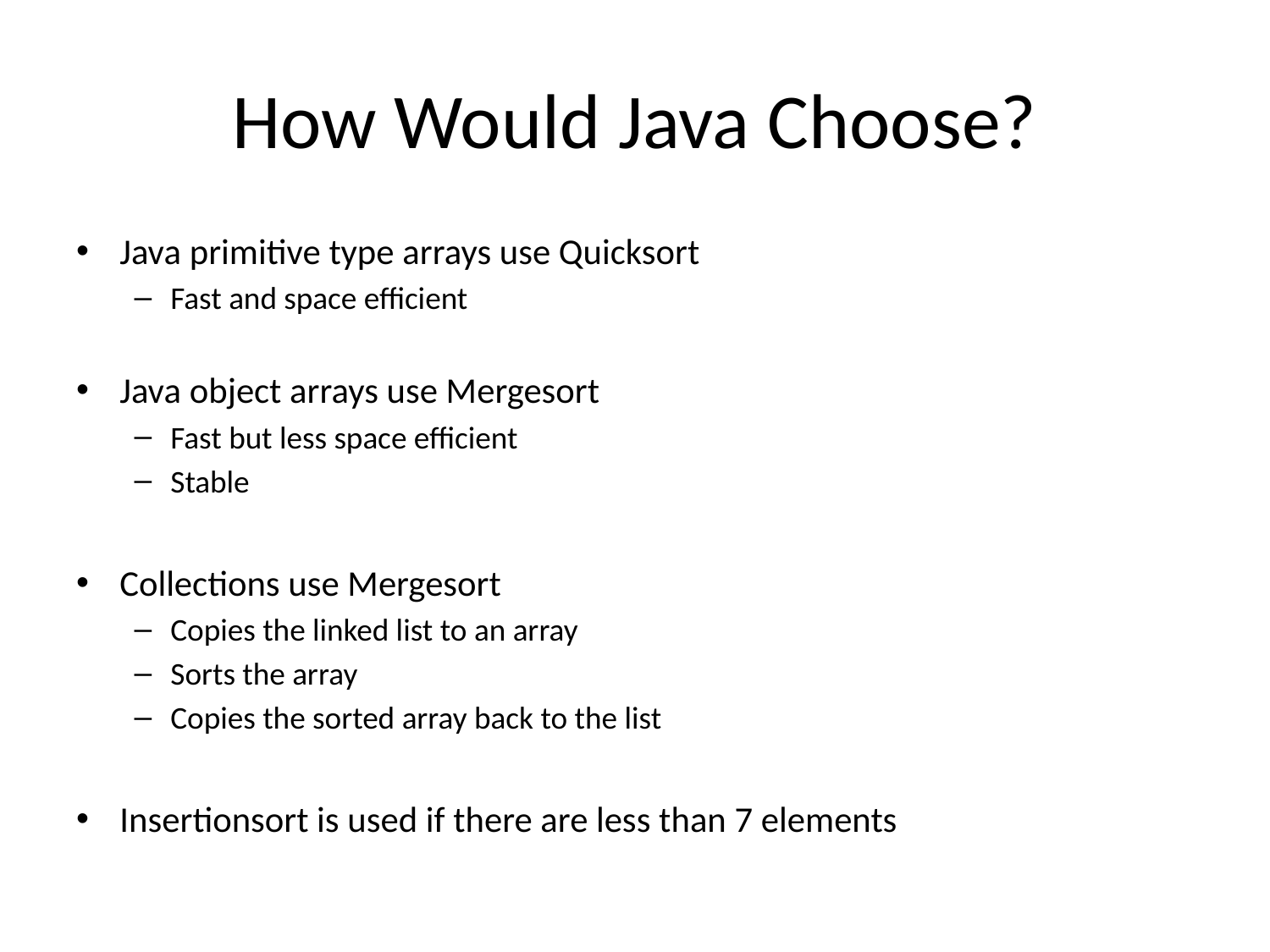

# How Would Java Choose?
Java primitive type arrays use Quicksort
Fast and space efficient

Java object arrays use Mergesort
Fast but less space efficient
Stable

Collections use Mergesort
Copies the linked list to an array
Sorts the array
Copies the sorted array back to the list

Insertionsort is used if there are less than 7 elements